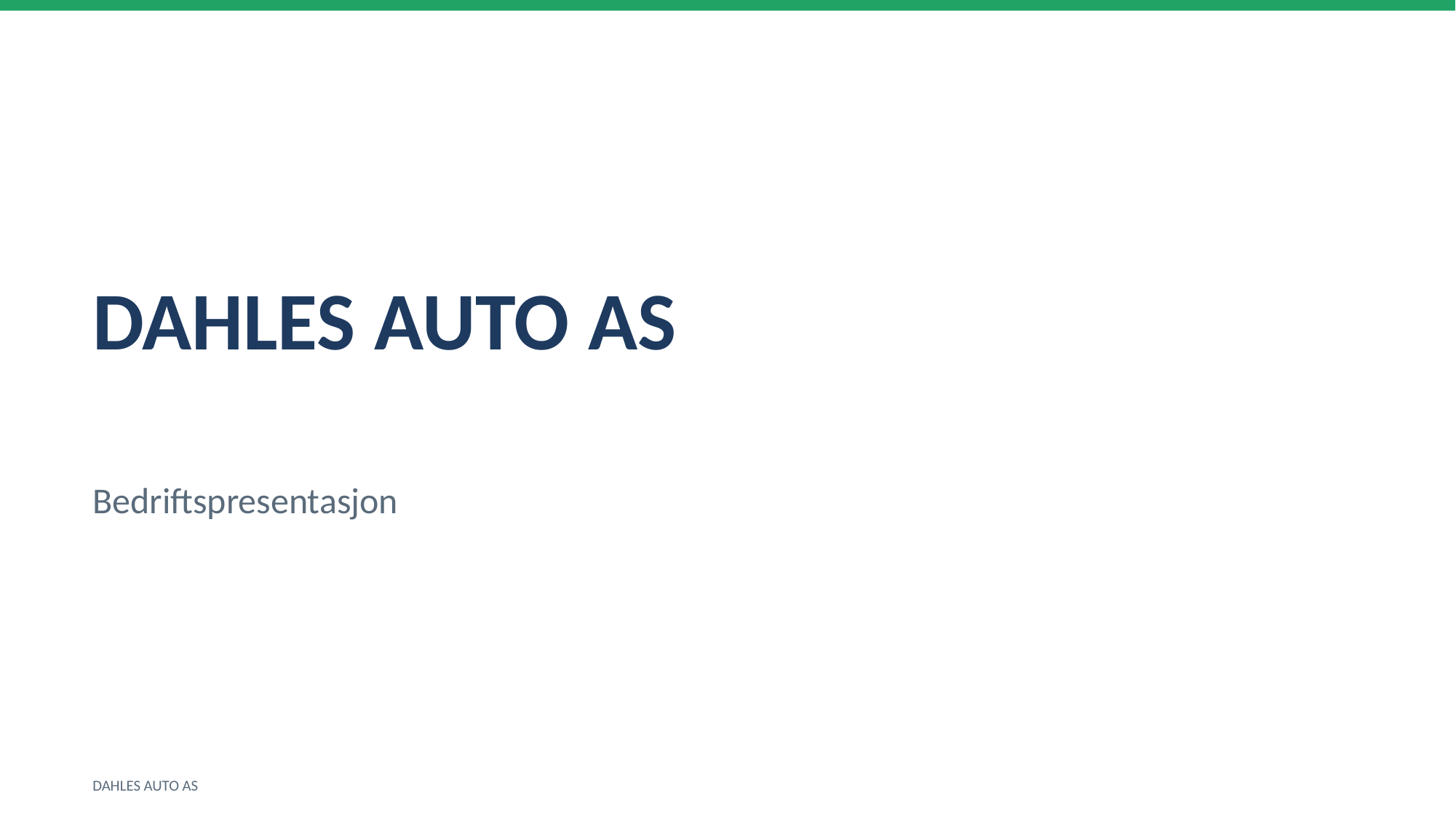

DAHLES AUTO AS
Bedriftspresentasjon
DAHLES AUTO AS